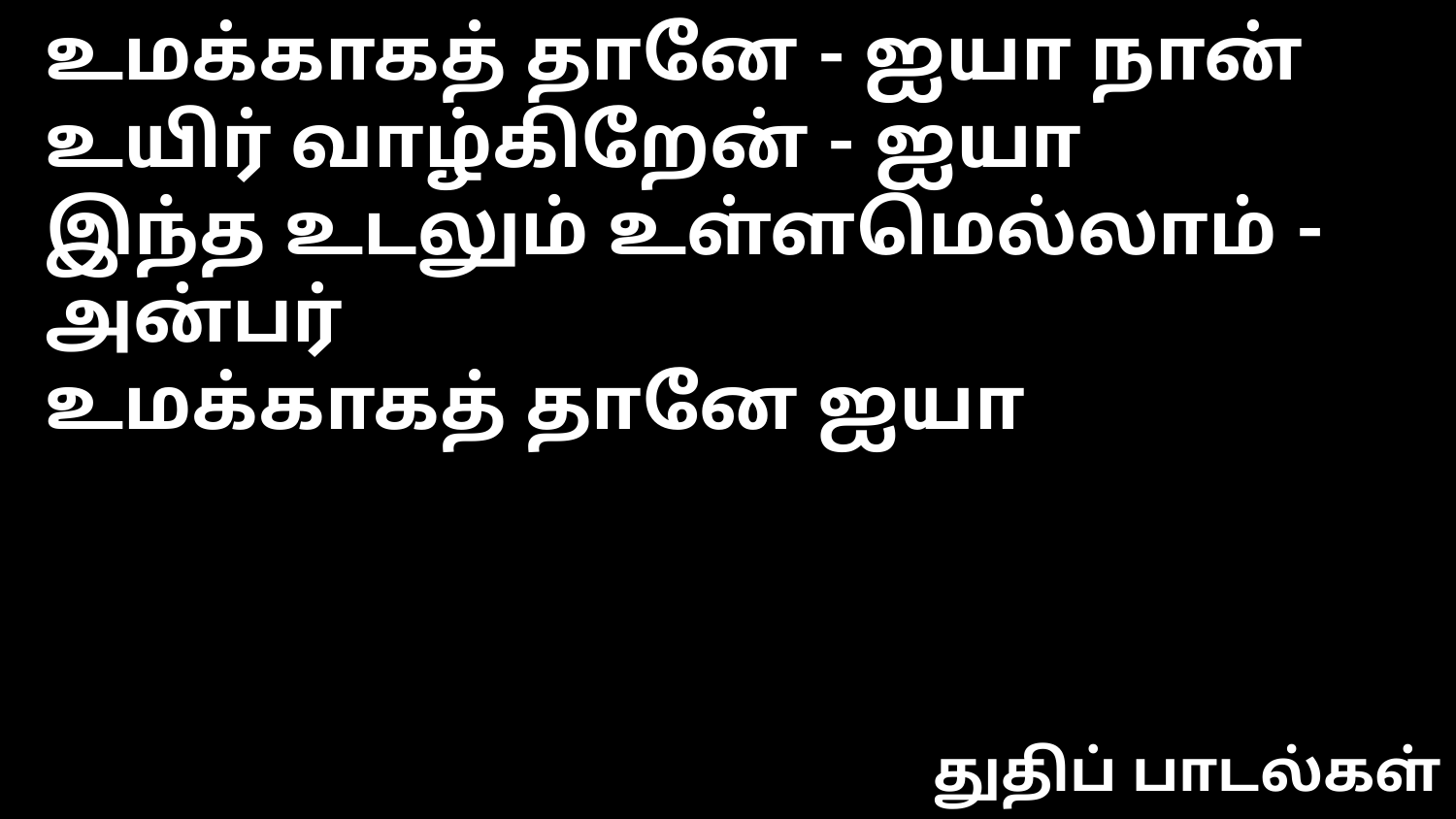

உமக்காகத் தானே - ஐயா நான்
உயிர் வாழ்கிறேன் - ஐயா
இந்த உடலும் உள்ளமெல்லாம் - அன்பர்
உமக்காகத் தானே ஐயா

துதிப் பாடல்கள்